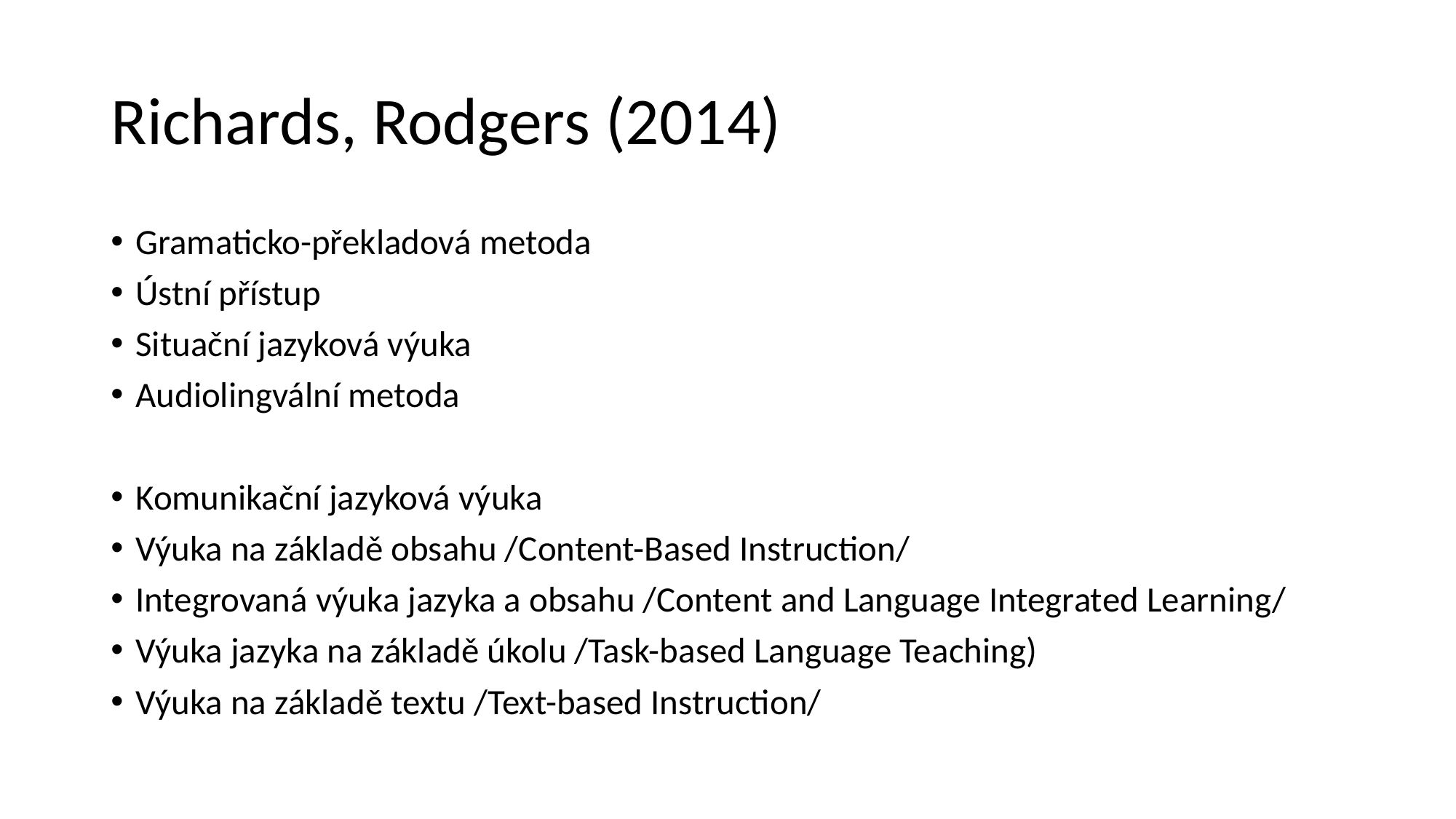

# Richards, Rodgers (2014)
Gramaticko-překladová metoda
Ústní přístup
Situační jazyková výuka
Audiolingvální metoda

Komunikační jazyková výuka
Výuka na základě obsahu /Content-Based Instruction/
Integrovaná výuka jazyka a obsahu /Content and Language Integrated Learning/
Výuka jazyka na základě úkolu /Task-based Language Teaching)
Výuka na základě textu /Text-based Instruction/